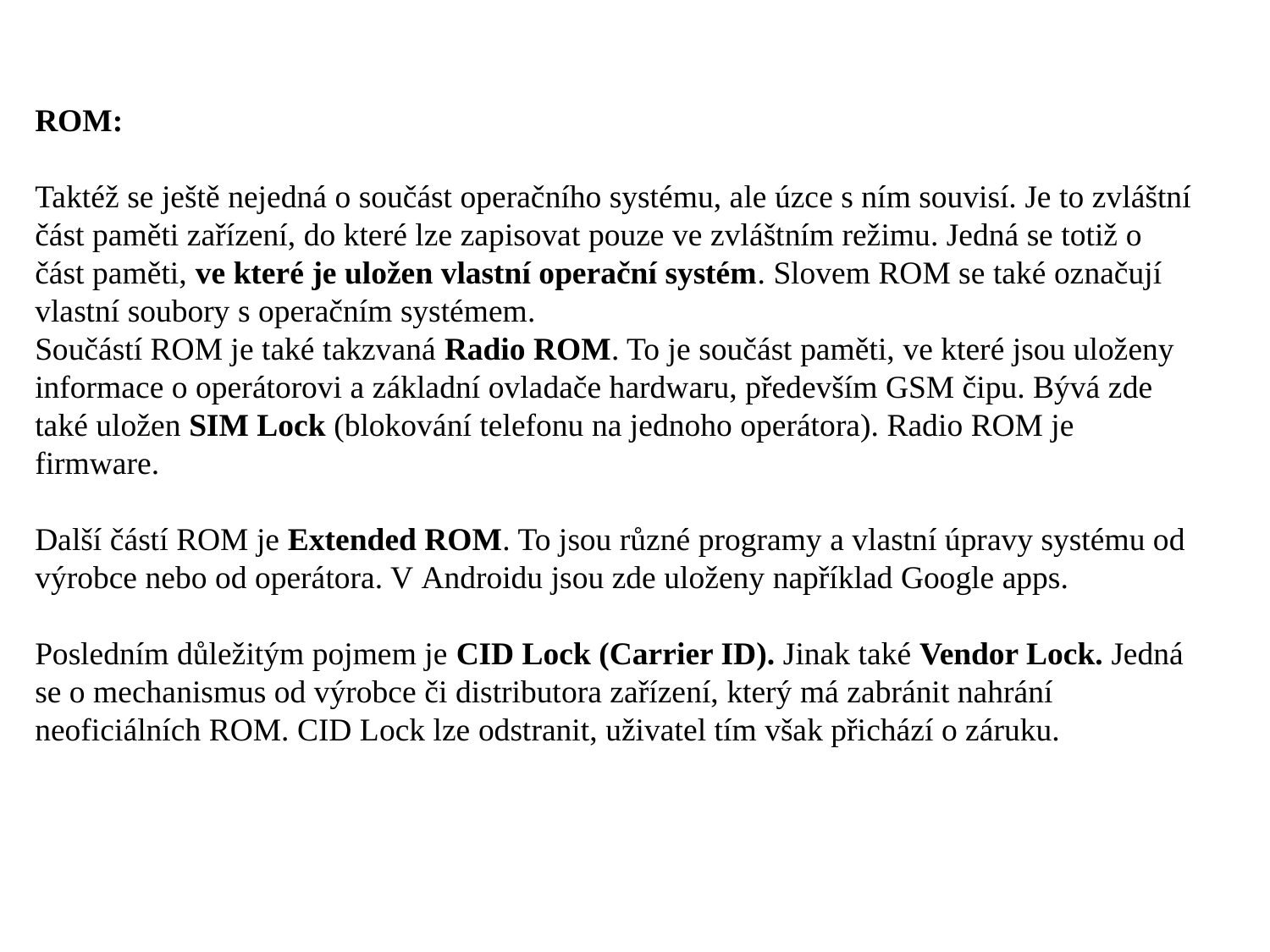

ROM:

Taktéž se ještě nejedná o součást operačního systému, ale úzce s ním souvisí. Je to zvláštní část paměti zařízení, do které lze zapisovat pouze ve zvláštním režimu. Jedná se totiž o část paměti, ve které je uložen vlastní operační systém. Slovem ROM se také označují vlastní soubory s operačním systémem.
Součástí ROM je také takzvaná Radio ROM. To je součást paměti, ve které jsou uloženy informace o operátorovi a základní ovladače hardwaru, především GSM čipu. Bývá zde také uložen SIM Lock (blokování telefonu na jednoho operátora). Radio ROM je firmware.

Další částí ROM je Extended ROM. To jsou různé programy a vlastní úpravy systému od výrobce nebo od operátora. V Androidu jsou zde uloženy například Google apps.

Posledním důležitým pojmem je CID Lock (Carrier ID). Jinak také Vendor Lock. Jedná se o mechanismus od výrobce či distributora zařízení, který má zabránit nahrání neoficiálních ROM. CID Lock lze odstranit, uživatel tím však přichází o záruku.